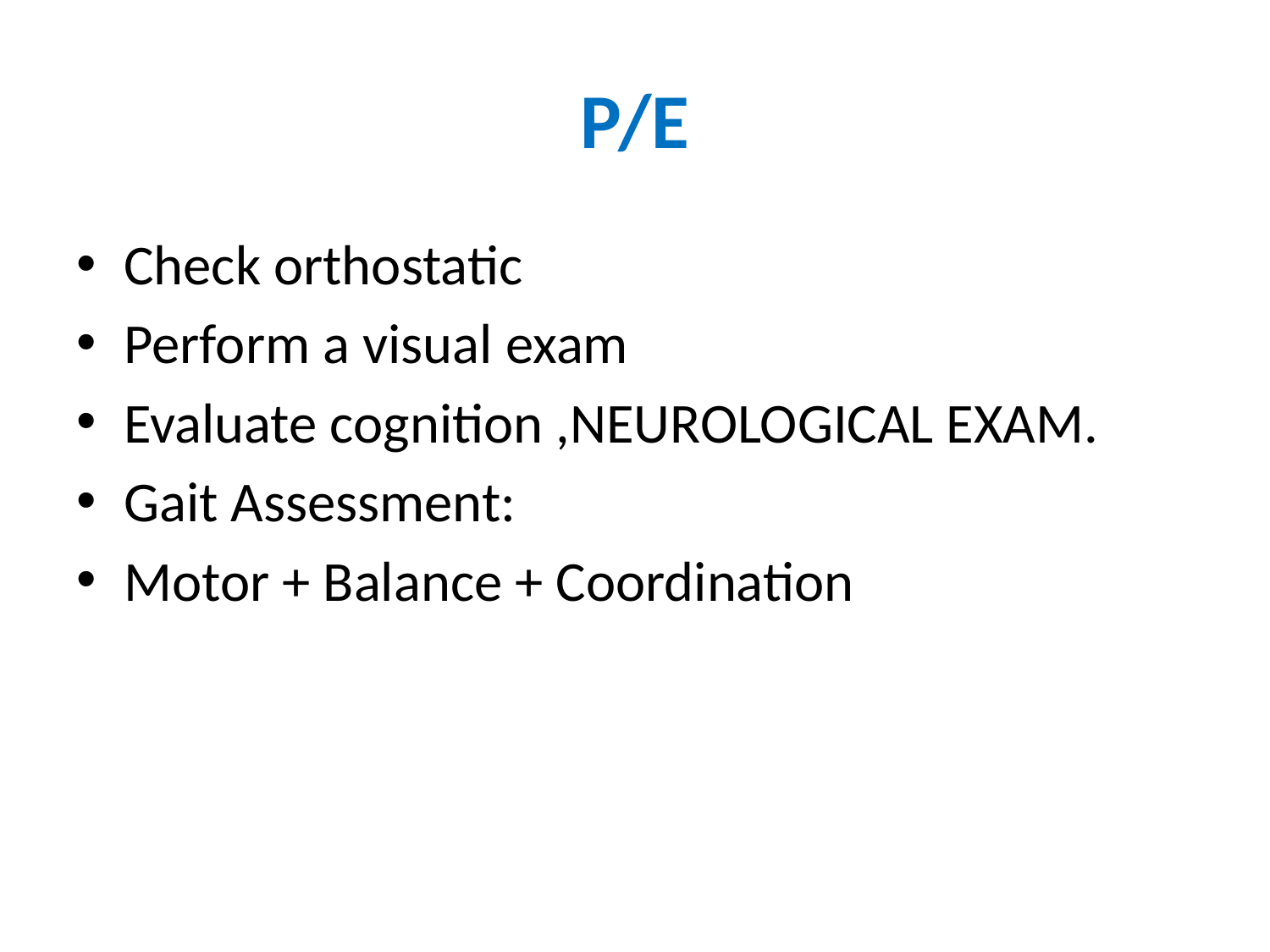

# P/E
Check orthostatic
Perform a visual exam
Evaluate cognition ,NEUROLOGICAL EXAM.
Gait Assessment:
Motor + Balance + Coordination